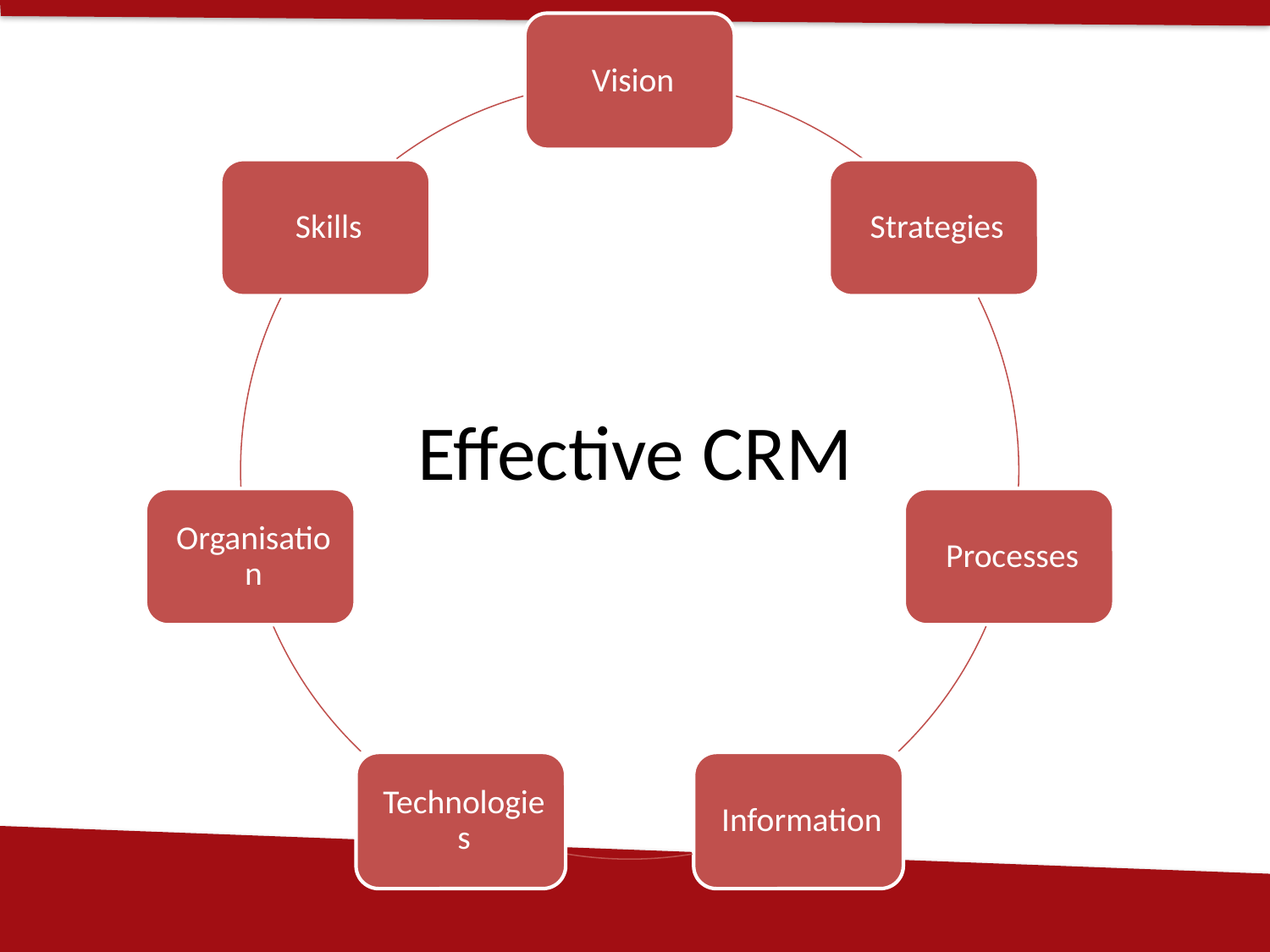

Vision
Strategies
Processes
Information
Technologies
Organisation
Skills
# Effective CRM